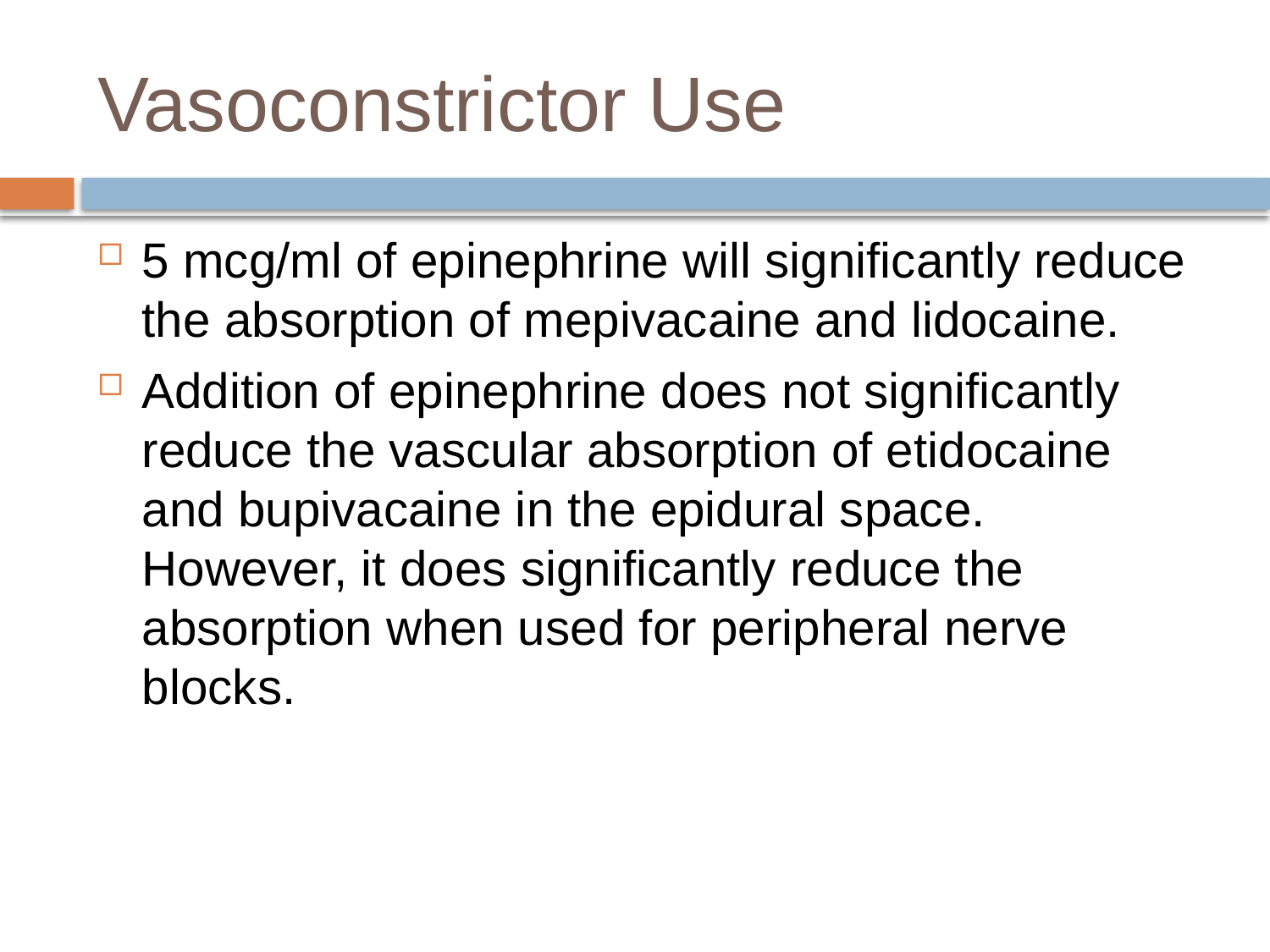

# Vasoconstrictor Use
5 mcg/ml of epinephrine will significantly reduce the absorption of mepivacaine and lidocaine.
Addition of epinephrine does not significantly reduce the vascular absorption of etidocaine and bupivacaine in the epidural space.  However, it does significantly reduce the absorption when used for peripheral nerve blocks.